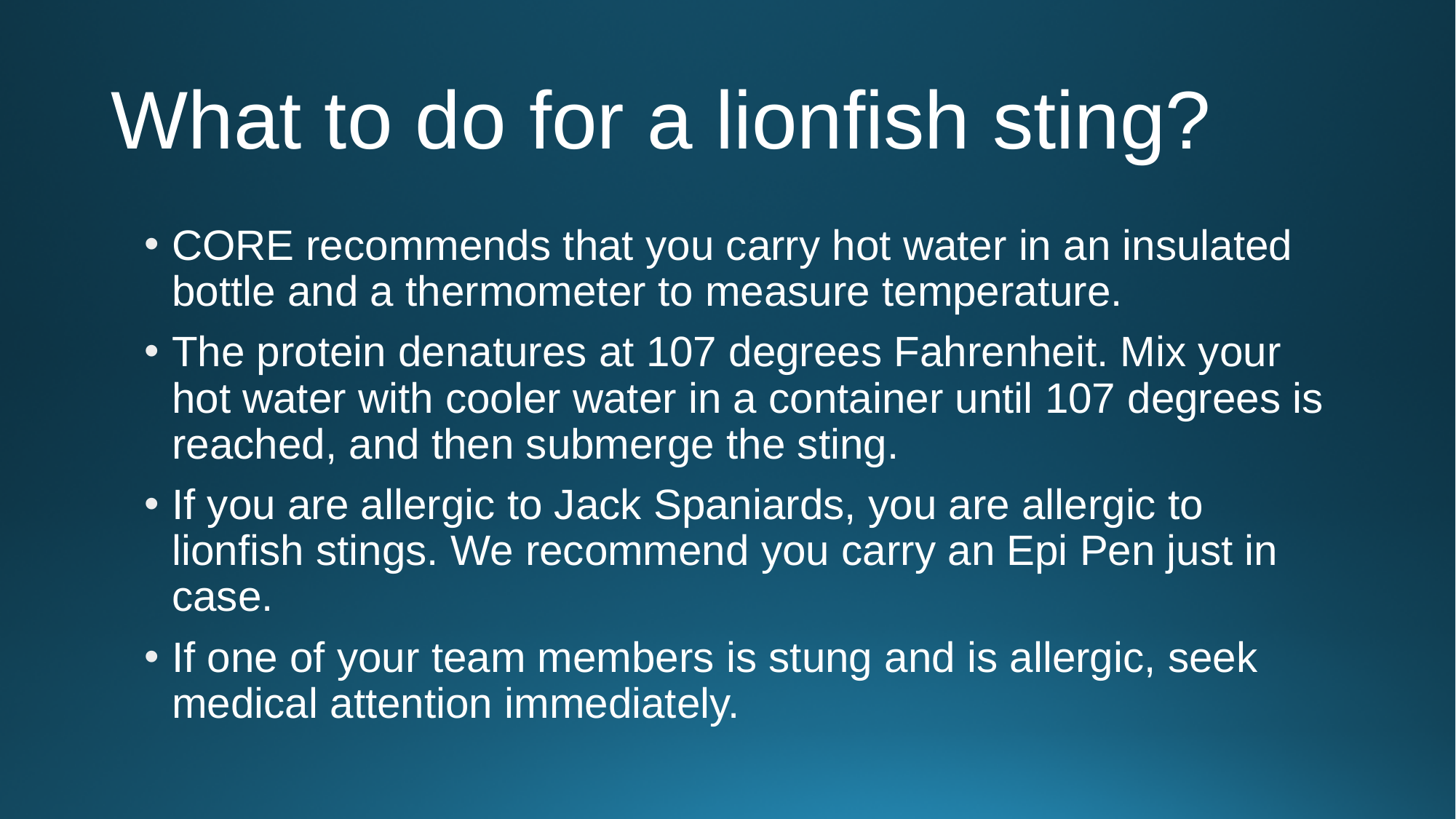

# What to do for a lionfish sting?
CORE recommends that you carry hot water in an insulated bottle and a thermometer to measure temperature.
The protein denatures at 107 degrees Fahrenheit. Mix your hot water with cooler water in a container until 107 degrees is reached, and then submerge the sting.
If you are allergic to Jack Spaniards, you are allergic to lionfish stings. We recommend you carry an Epi Pen just in case.
If one of your team members is stung and is allergic, seek medical attention immediately.